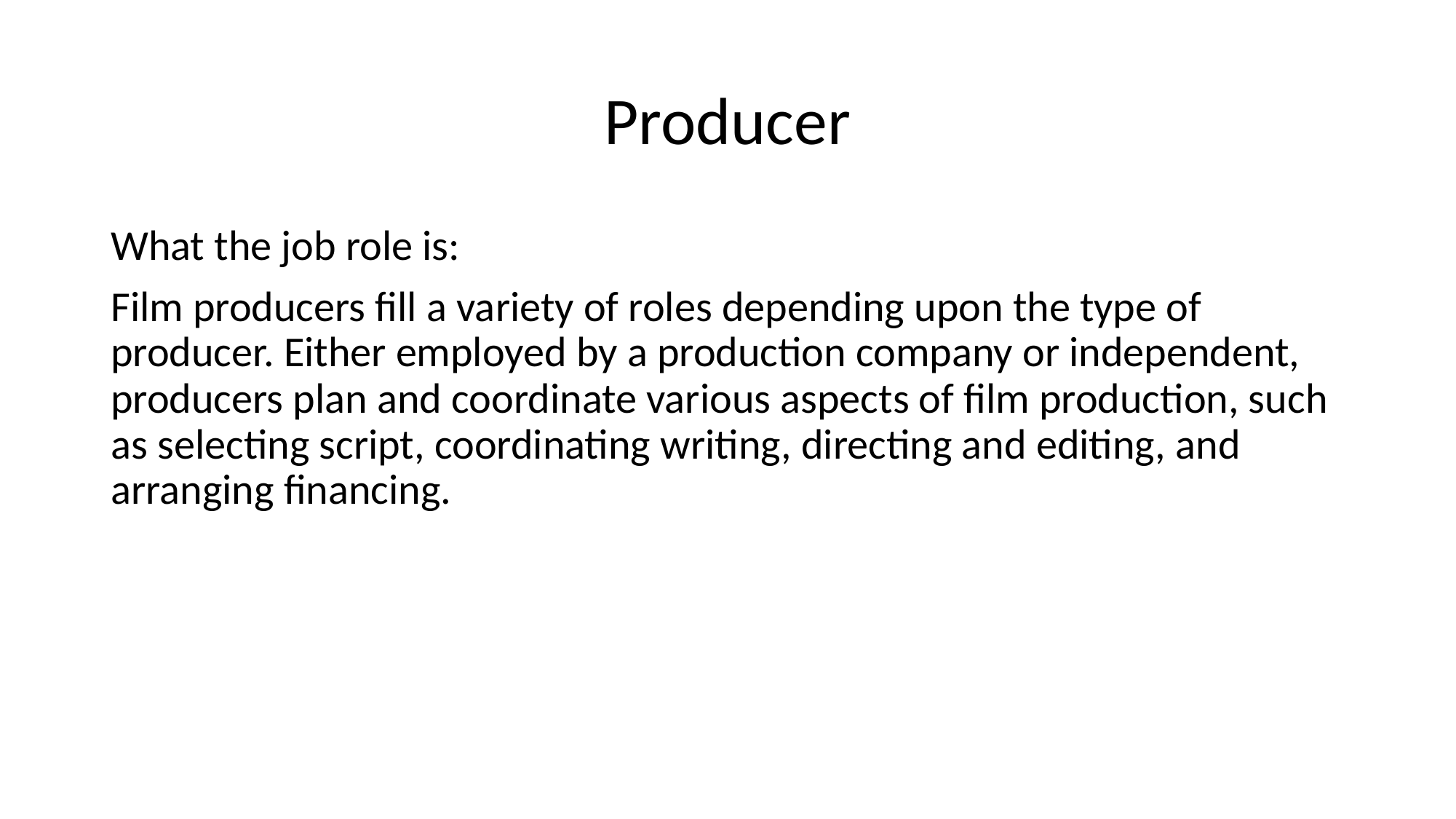

# Producer
What the job role is:
Film producers fill a variety of roles depending upon the type of producer. Either employed by a production company or independent, producers plan and coordinate various aspects of film production, such as selecting script, coordinating writing, directing and editing, and arranging financing.